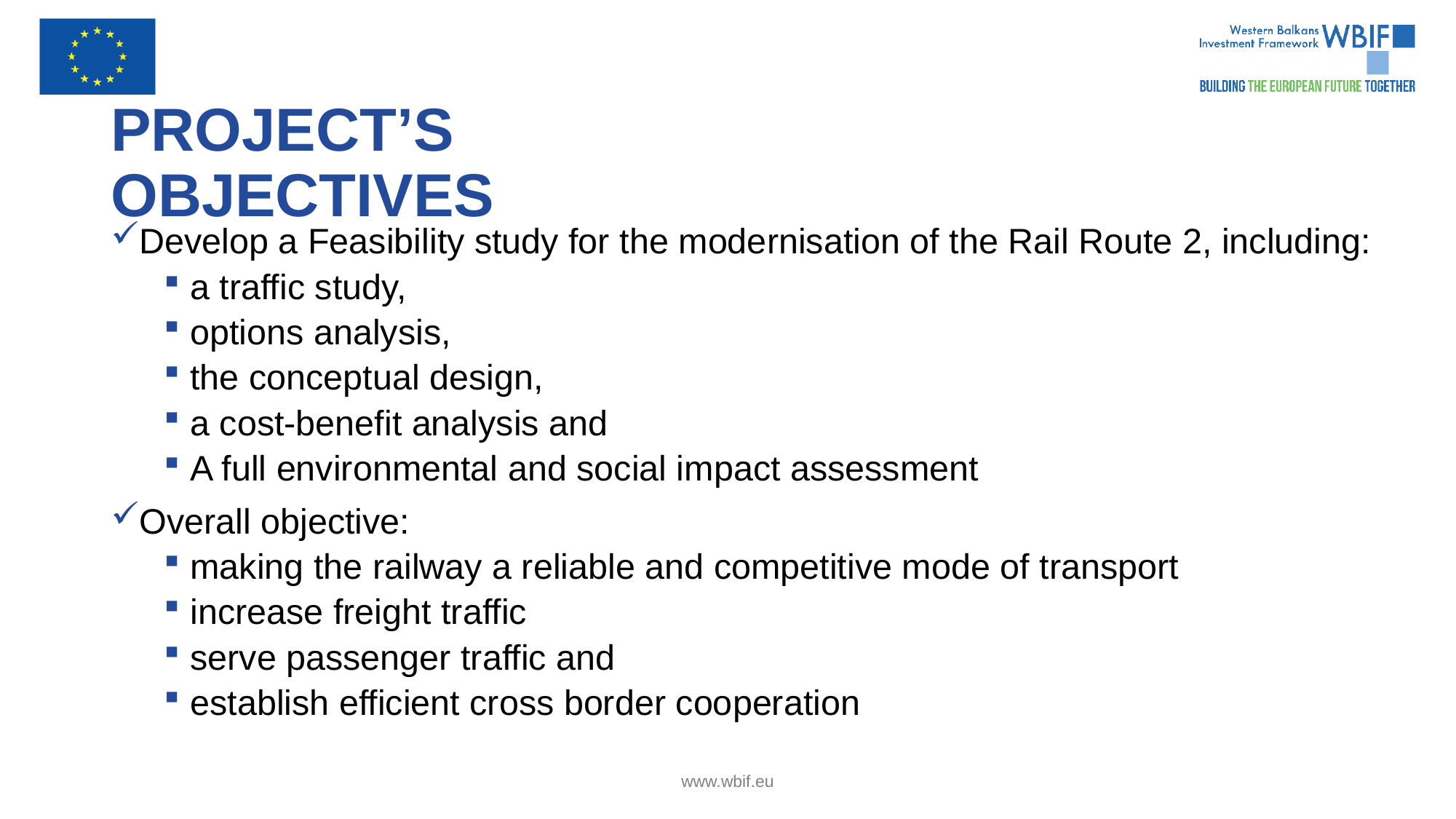

# PROJECT’S OBJECTIVES
Develop a Feasibility study for the modernisation of the Rail Route 2, including:
a traffic study,
options analysis,
the conceptual design,
a cost-benefit analysis and
A full environmental and social impact assessment
Overall objective:
making the railway a reliable and competitive mode of transport
increase freight traffic
serve passenger traffic and
establish efficient cross border cooperation